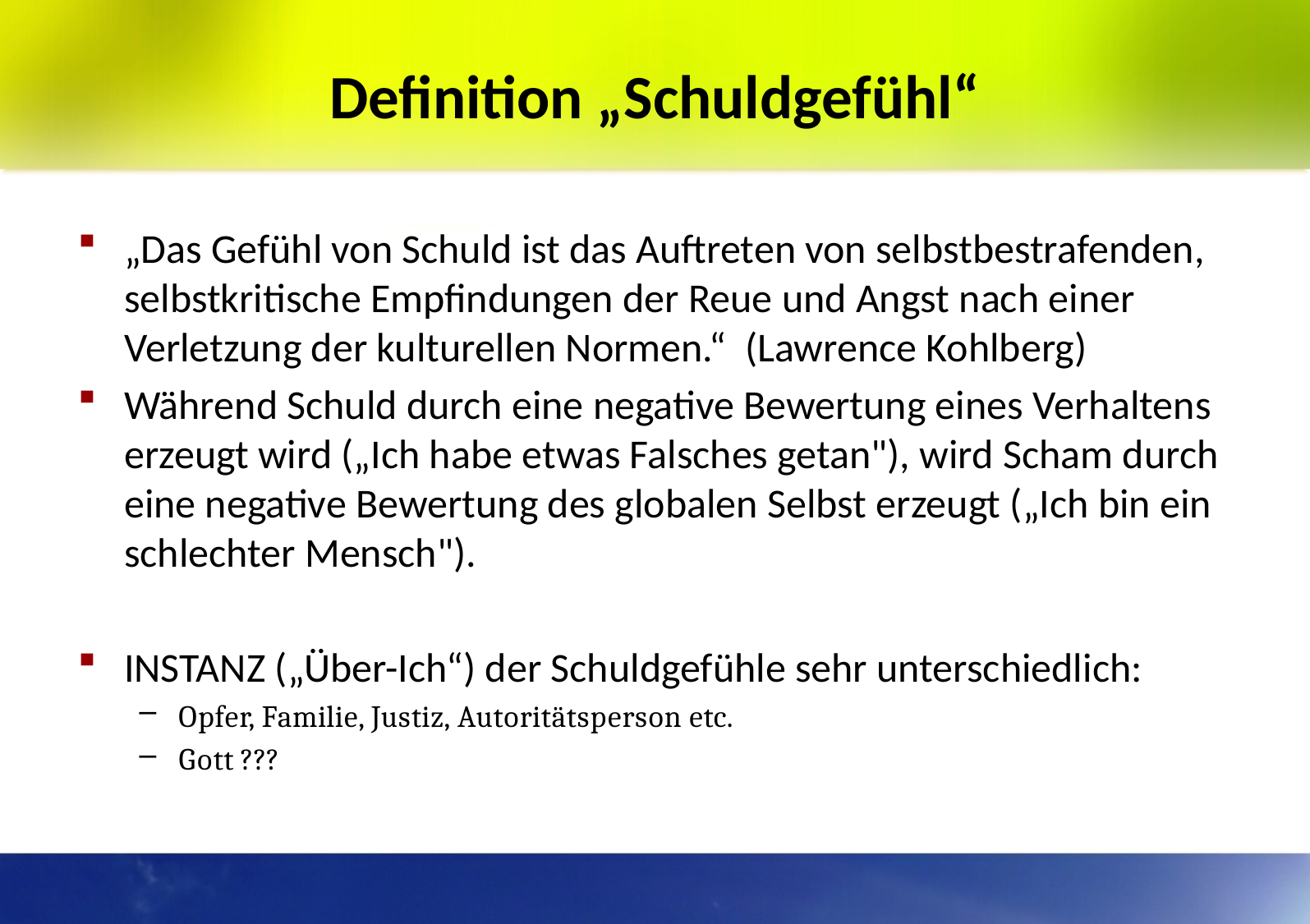

# Definition „Schuldgefühl“
„Das Gefühl von Schuld ist das Auftreten von selbstbestrafenden, selbstkritische Empfindungen der Reue und Angst nach einer Verletzung der kulturellen Normen.“  (Lawrence Kohlberg)
Während Schuld durch eine negative Bewertung eines Verhaltens erzeugt wird („Ich habe etwas Falsches getan"), wird Scham durch eine negative Bewertung des globalen Selbst erzeugt („Ich bin ein schlechter Mensch").

INSTANZ („Über-Ich“) der Schuldgefühle sehr unterschiedlich:
Opfer, Familie, Justiz, Autoritätsperson etc.
Gott ???